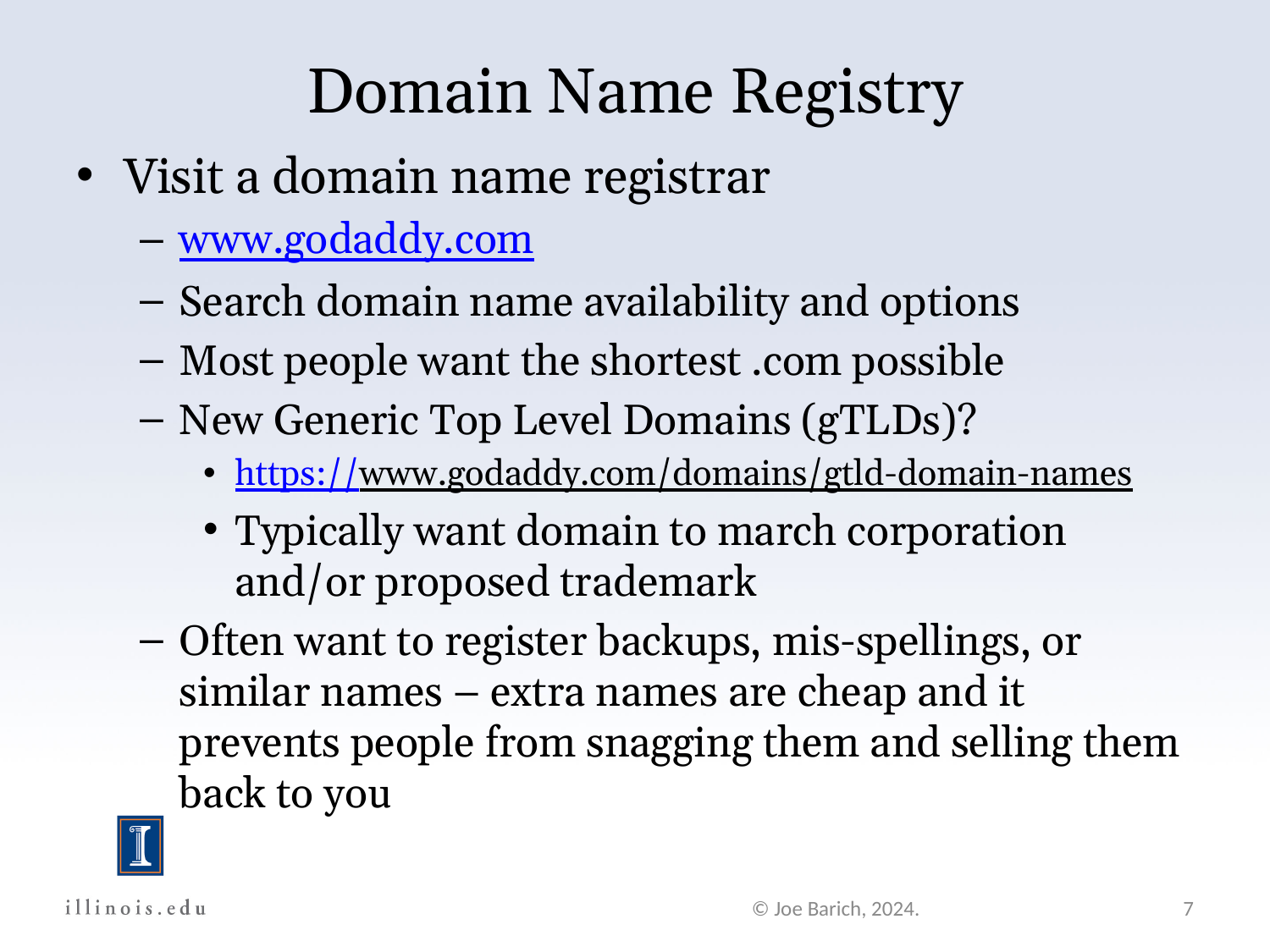

# Domain Name Registry
Visit a domain name registrar
www.godaddy.com
Search domain name availability and options
Most people want the shortest .com possible
New Generic Top Level Domains (gTLDs)?
https://www.godaddy.com/domains/gtld-domain-names
Typically want domain to march corporation and/or proposed trademark
Often want to register backups, mis-spellings, or similar names – extra names are cheap and it prevents people from snagging them and selling them back to you

© Joe Barich, 2024.
7